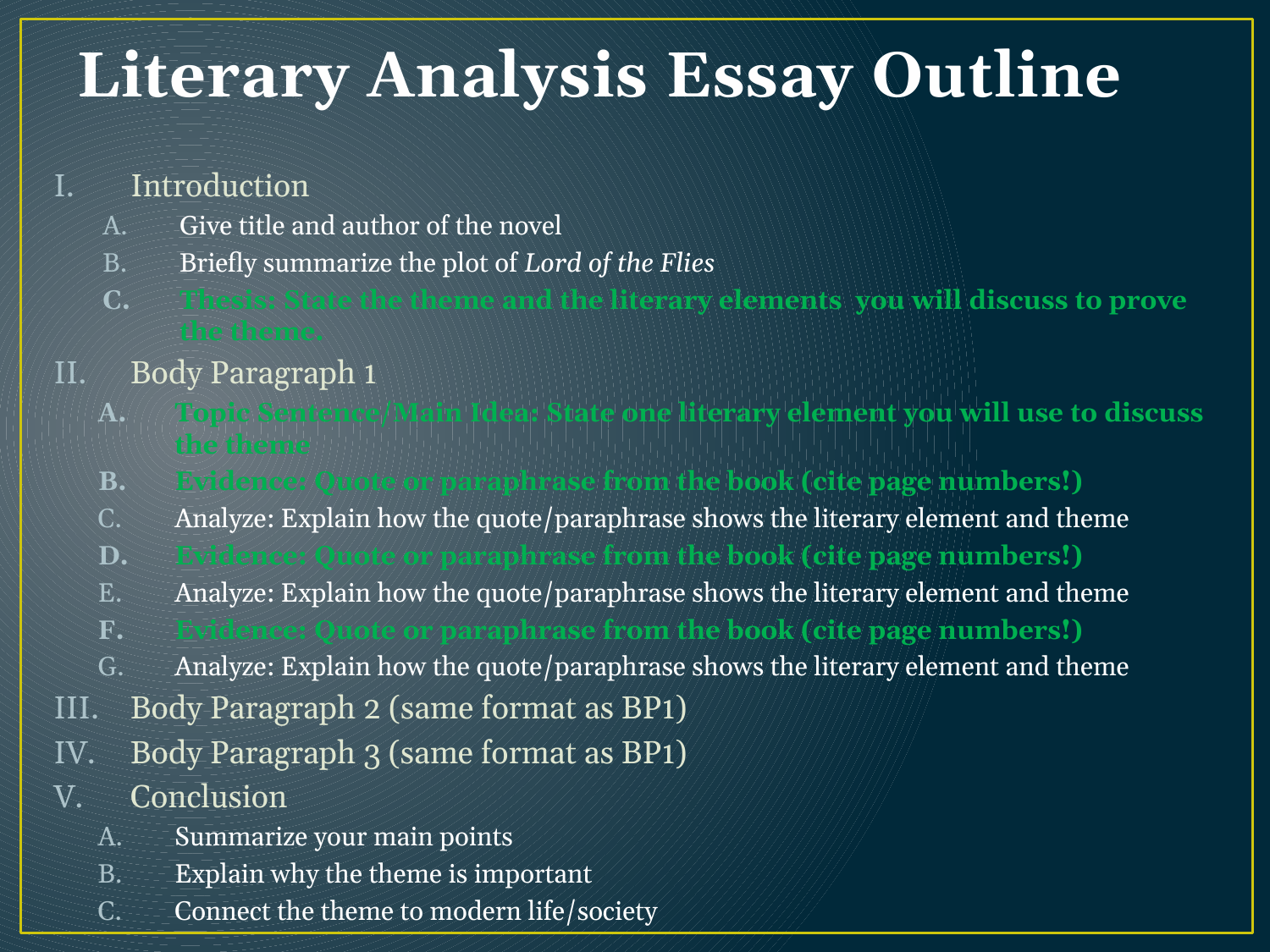

# Literary Analysis Essay Outline
Introduction
Give title and author of the novel
Briefly summarize the plot of Lord of the Flies
Thesis: State the theme and the literary elements  you will discuss to prove the theme.
Body Paragraph 1
Topic Sentence/Main Idea: State one literary element you will use to discuss the theme
Evidence: Quote or paraphrase from the book (cite page numbers!)
Analyze: Explain how the quote/paraphrase shows the literary element and theme
Evidence: Quote or paraphrase from the book (cite page numbers!)
Analyze: Explain how the quote/paraphrase shows the literary element and theme
Evidence: Quote or paraphrase from the book (cite page numbers!)
Analyze: Explain how the quote/paraphrase shows the literary element and theme
Body Paragraph 2 (same format as BP1)
Body Paragraph 3 (same format as BP1)
Conclusion
Summarize your main points
Explain why the theme is important
Connect the theme to modern life/society